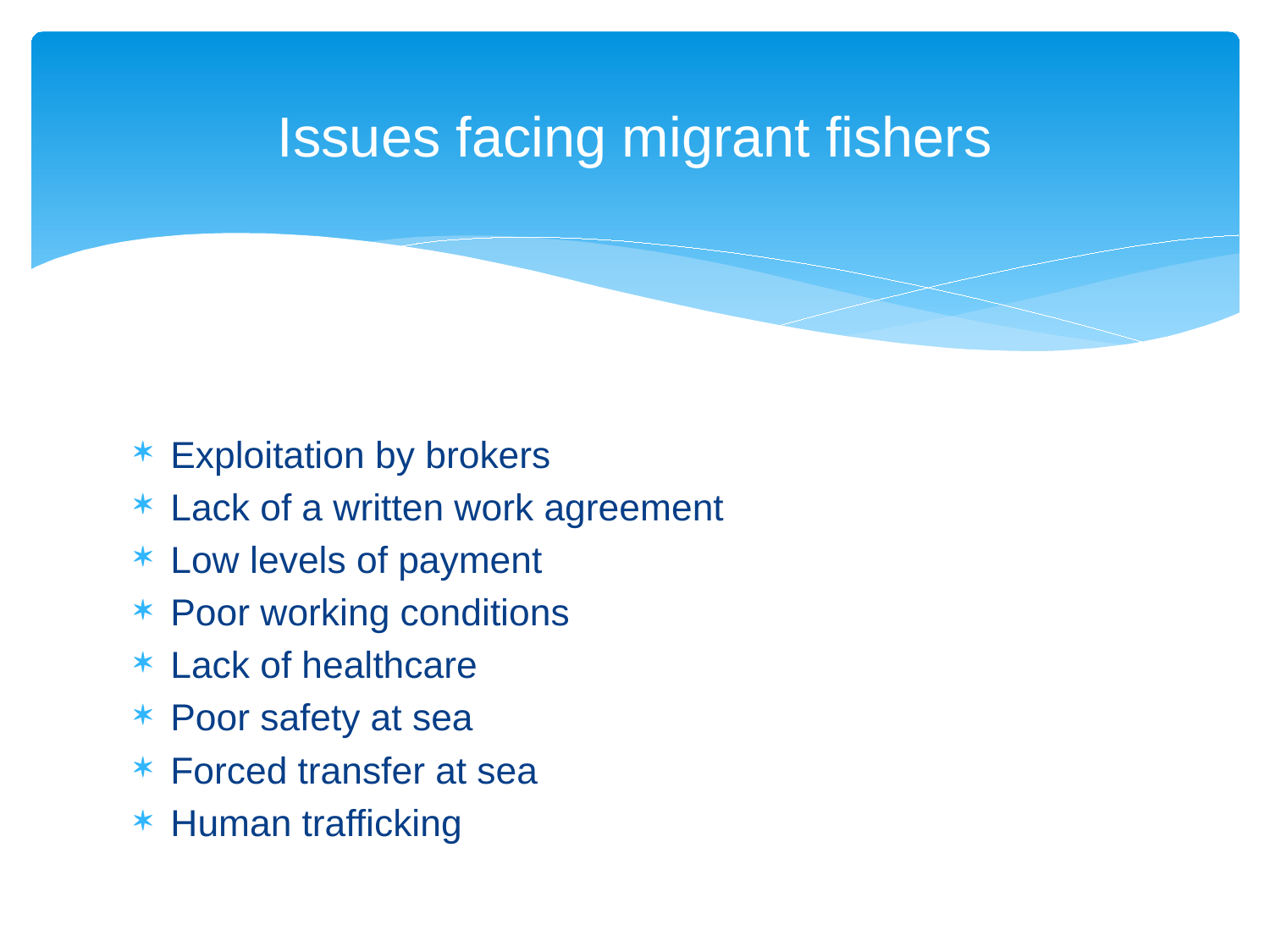

# Issues facing migrant fishers

Exploitation by brokers
Lack of a written work agreement
Low levels of payment
Poor working conditions
Lack of healthcare
Poor safety at sea
Forced transfer at sea
Human trafficking